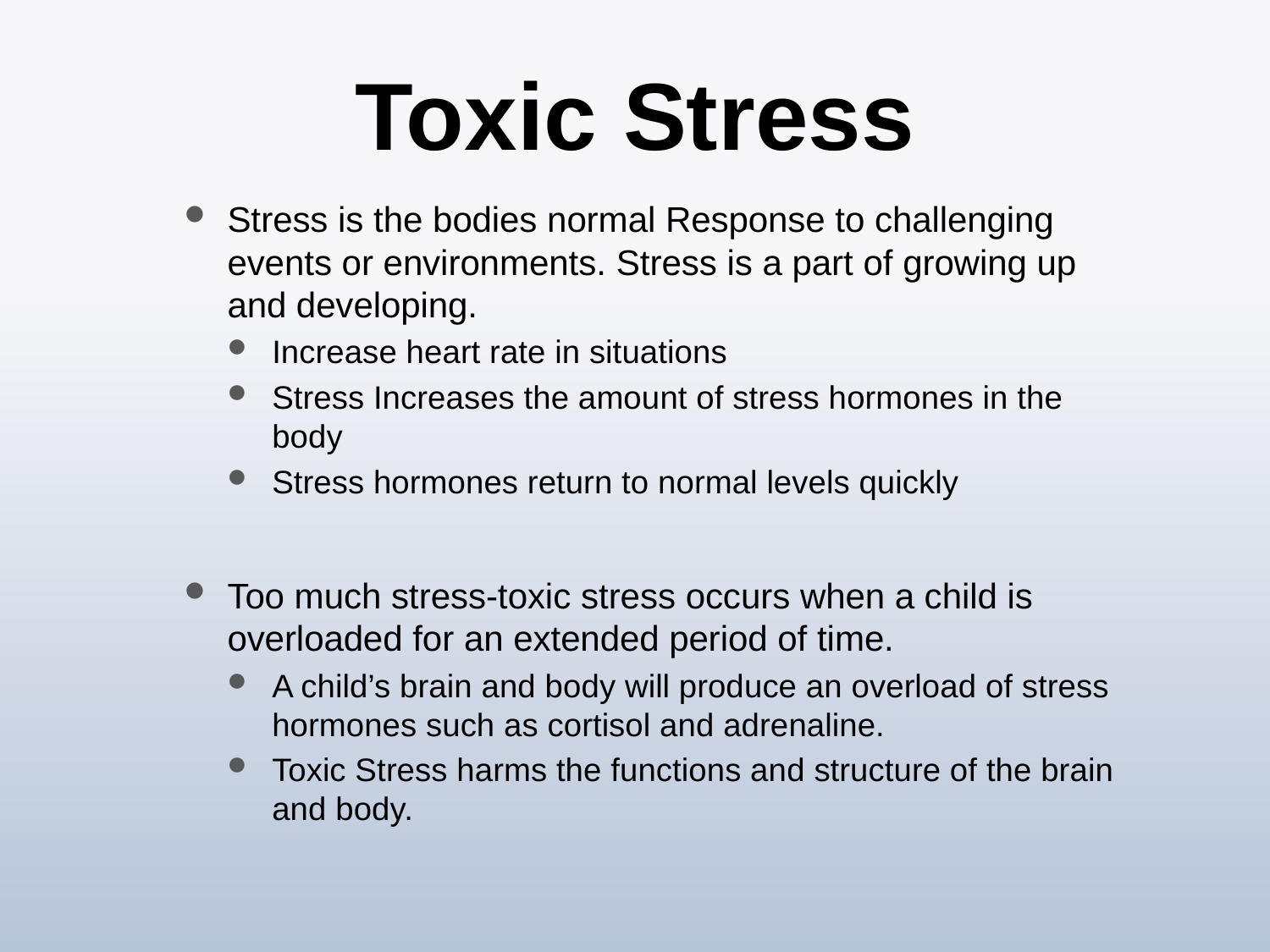

# Toxic Stress
Stress is the bodies normal Response to challenging events or environments. Stress is a part of growing up and developing.
Increase heart rate in situations
Stress Increases the amount of stress hormones in the body
Stress hormones return to normal levels quickly

Too much stress-toxic stress occurs when a child is overloaded for an extended period of time.
A child’s brain and body will produce an overload of stress hormones such as cortisol and adrenaline.
Toxic Stress harms the functions and structure of the brain and body.